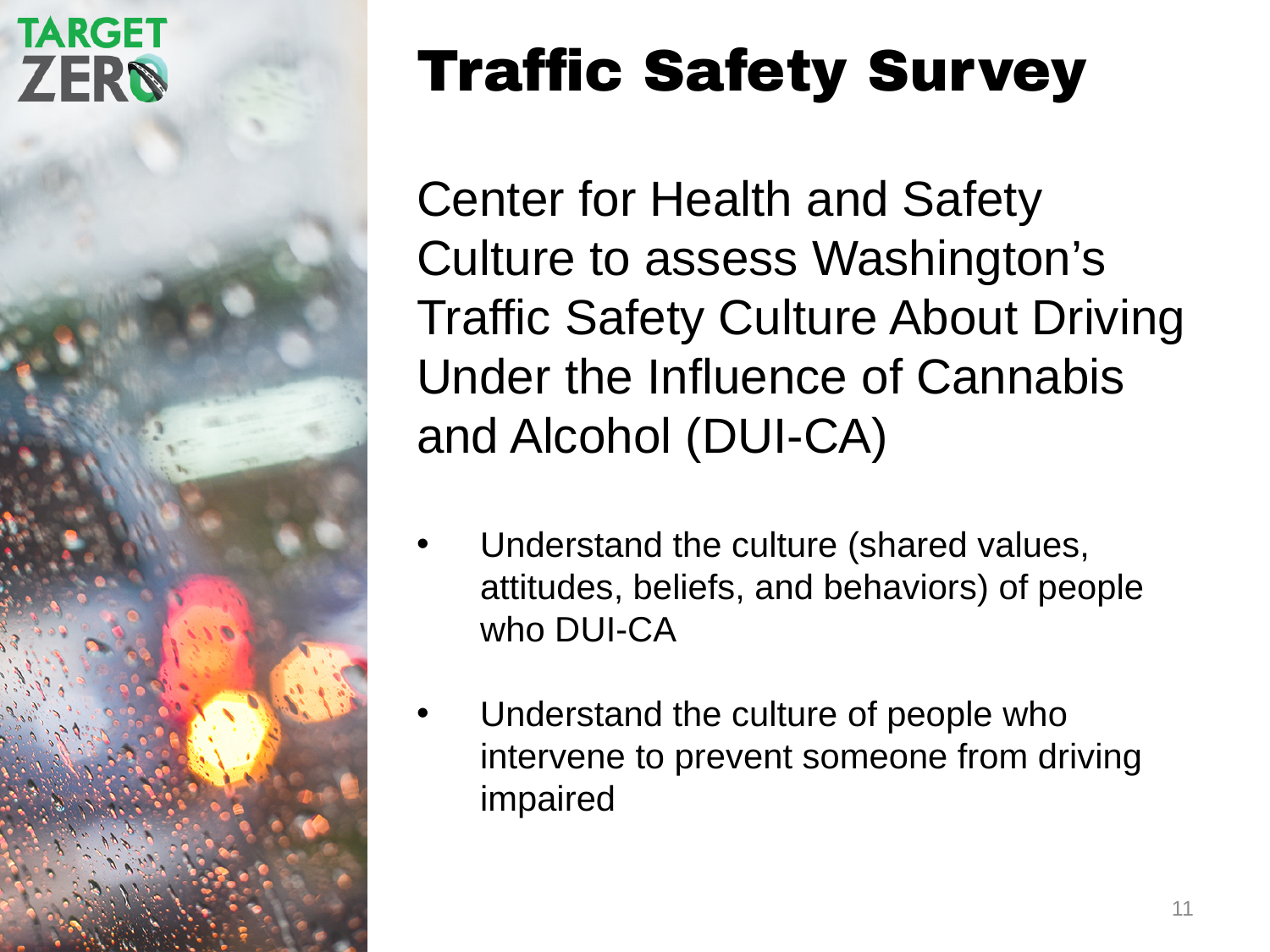

Traffic Safety Survey
Center for Health and Safety Culture to assess Washington’s Traffic Safety Culture About Driving Under the Influence of Cannabis and Alcohol (DUI-CA)

Understand the culture (shared values, attitudes, beliefs, and behaviors) of people who DUI-CA
Understand the culture of people who intervene to prevent someone from driving impaired
11